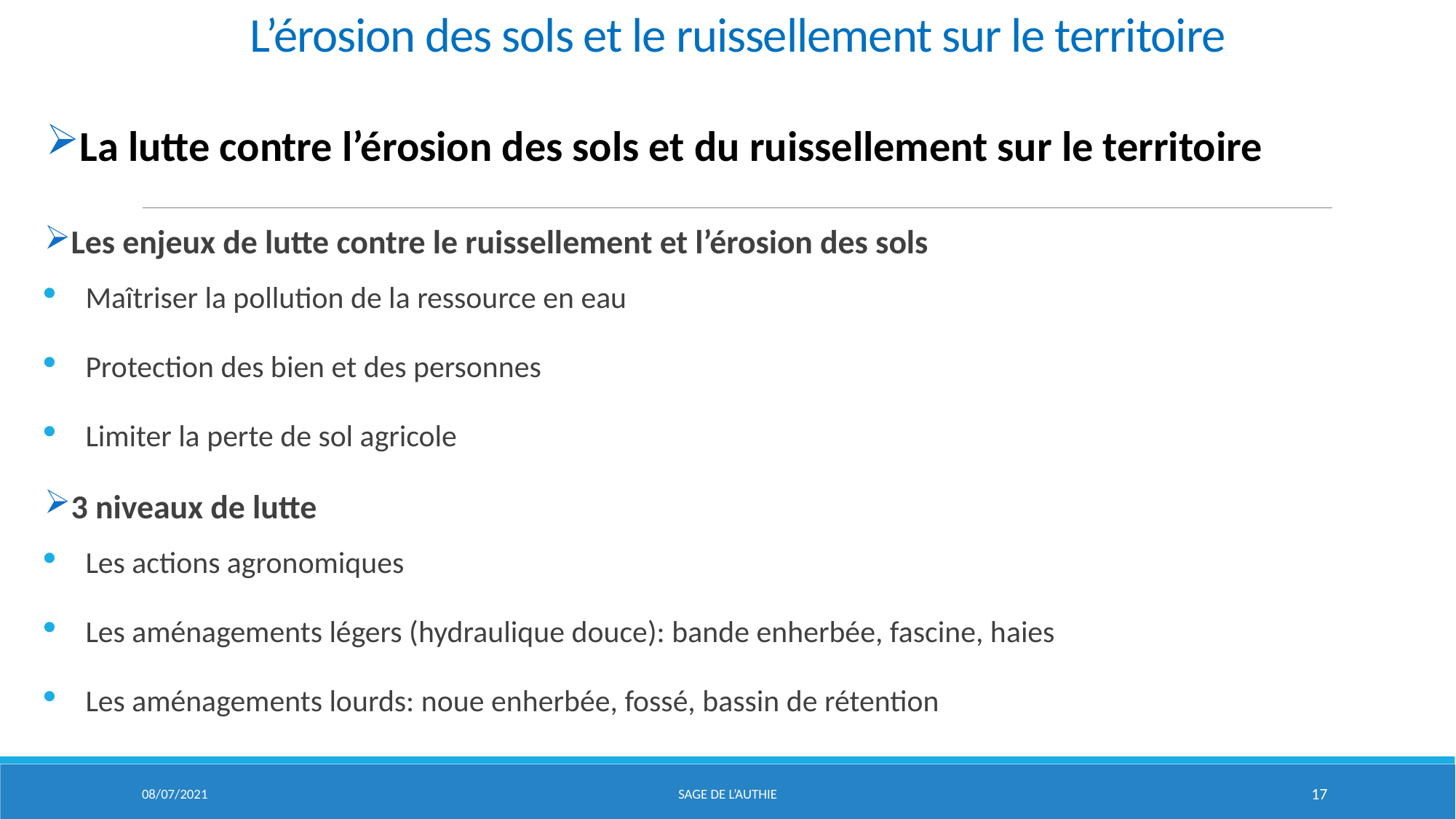

# L’érosion des sols et le ruissellement sur le territoire
La lutte contre l’érosion des sols et du ruissellement sur le territoire
Les enjeux de lutte contre le ruissellement et l’érosion des sols
Maîtriser la pollution de la ressource en eau
Protection des bien et des personnes
Limiter la perte de sol agricole
3 niveaux de lutte
Les actions agronomiques
Les aménagements légers (hydraulique douce): bande enherbée, fascine, haies
Les aménagements lourds: noue enherbée, fossé, bassin de rétention

08/07/2021
Sage de l’aUTHIE
17